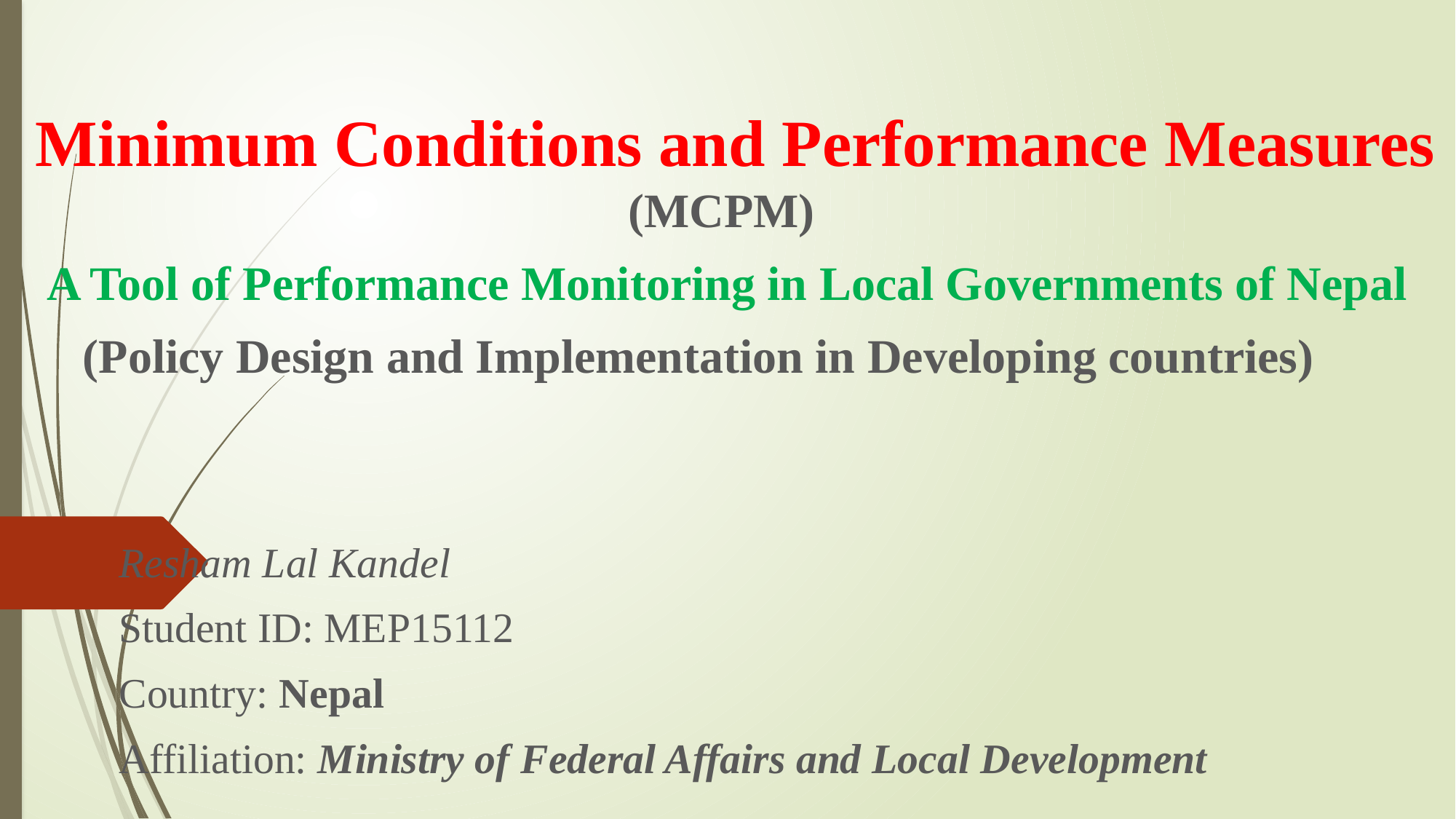

Minimum Conditions and Performance Measures (MCPM)
   A Tool of Performance Monitoring in Local Governments of Nepal
      (Policy Design and Implementation in Developing countries)

				Resham Lal Kandel
				Student ID: MEP15112
				Country: Nepal
				Affiliation: Ministry of Federal Affairs and Local Development